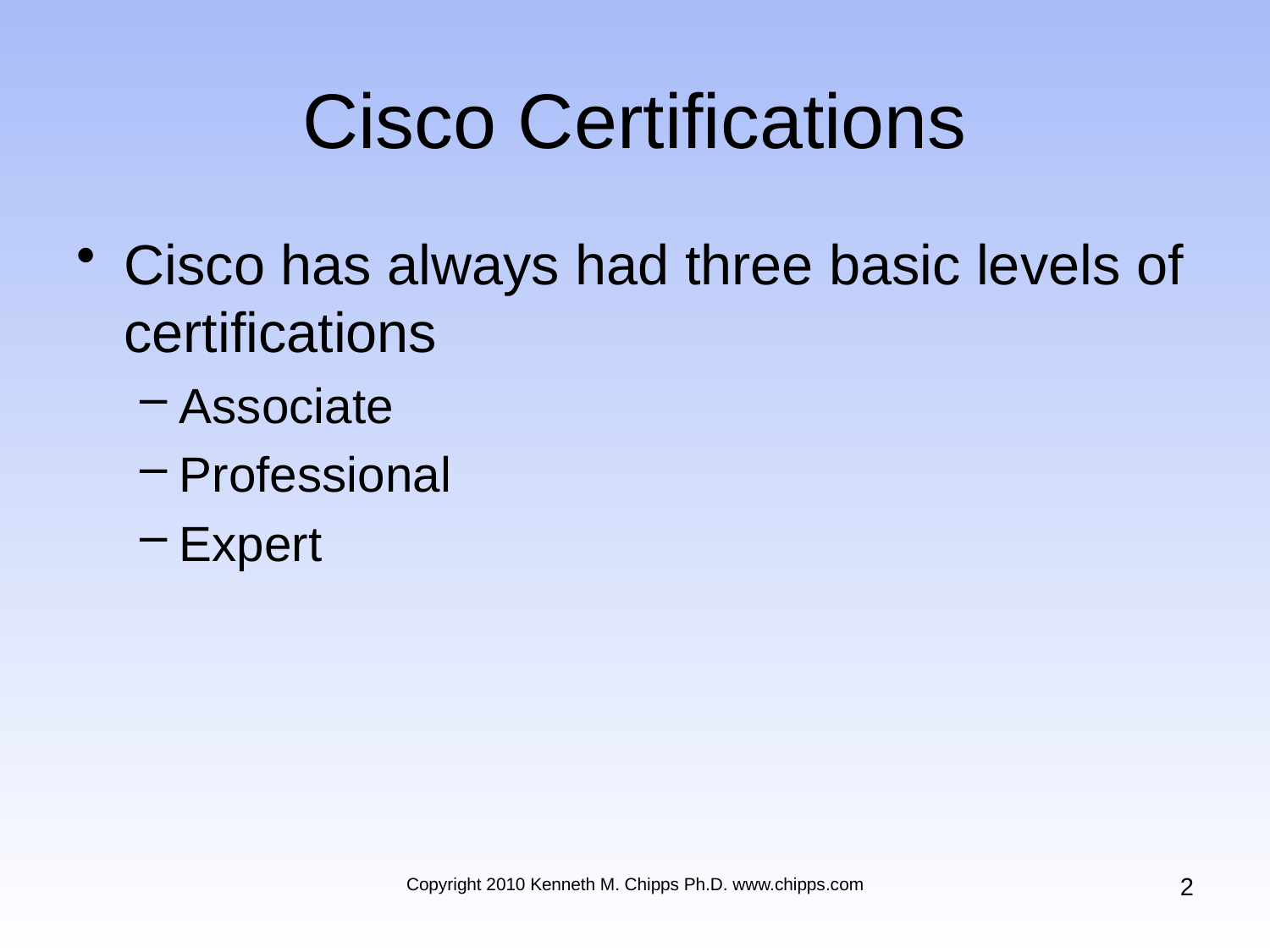

# Cisco Certifications
Cisco has always had three basic levels of certifications
Associate
Professional
Expert
2
Copyright 2010 Kenneth M. Chipps Ph.D. www.chipps.com